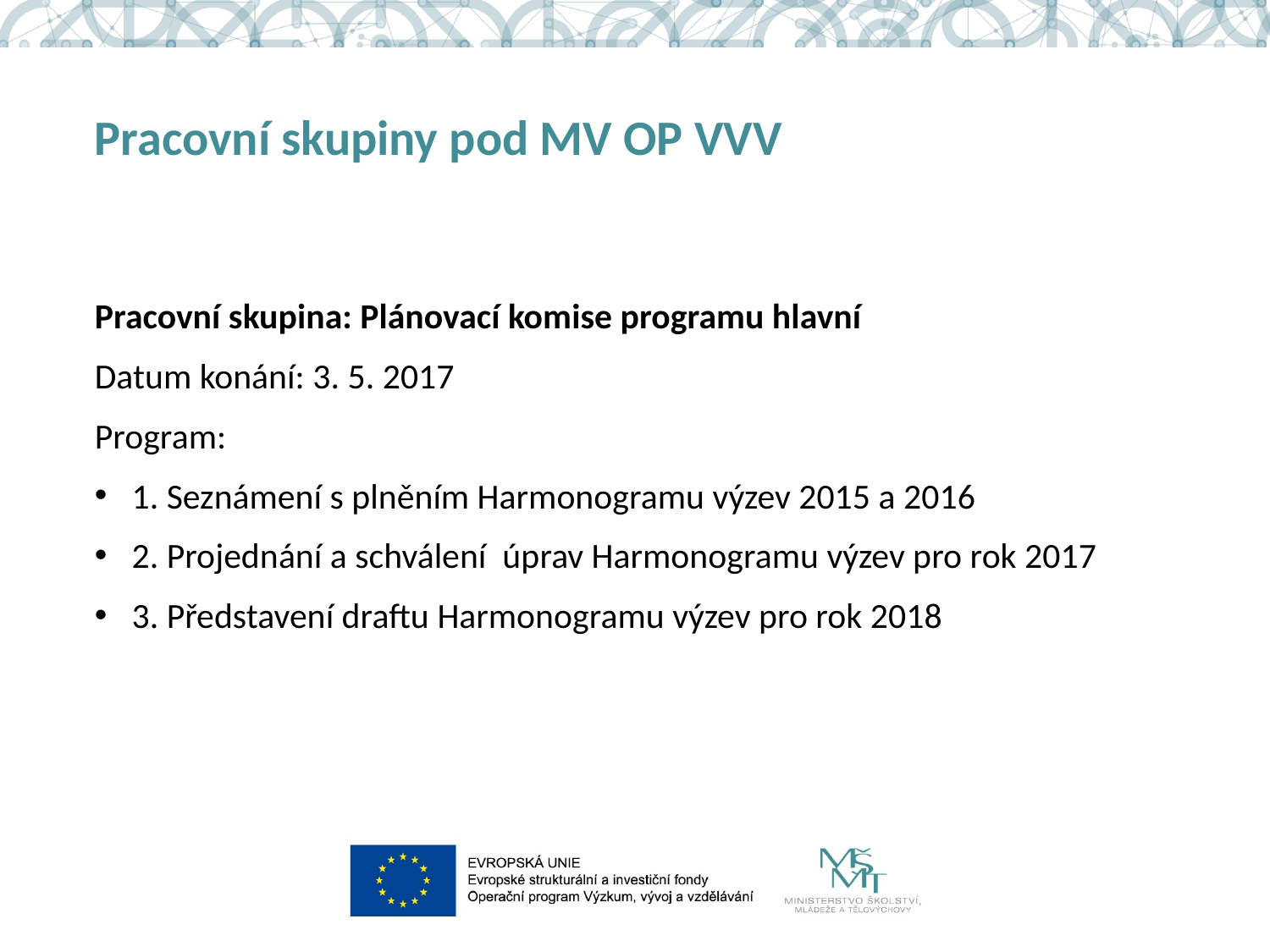

# Pracovní skupiny pod MV OP VVV
Pracovní skupina: Plánovací komise programu hlavní
Datum konání: 3. 5. 2017
Program:
1. Seznámení s plněním Harmonogramu výzev 2015 a 2016
2. Projednání a schválení  úprav Harmonogramu výzev pro rok 2017
3. Představení draftu Harmonogramu výzev pro rok 2018